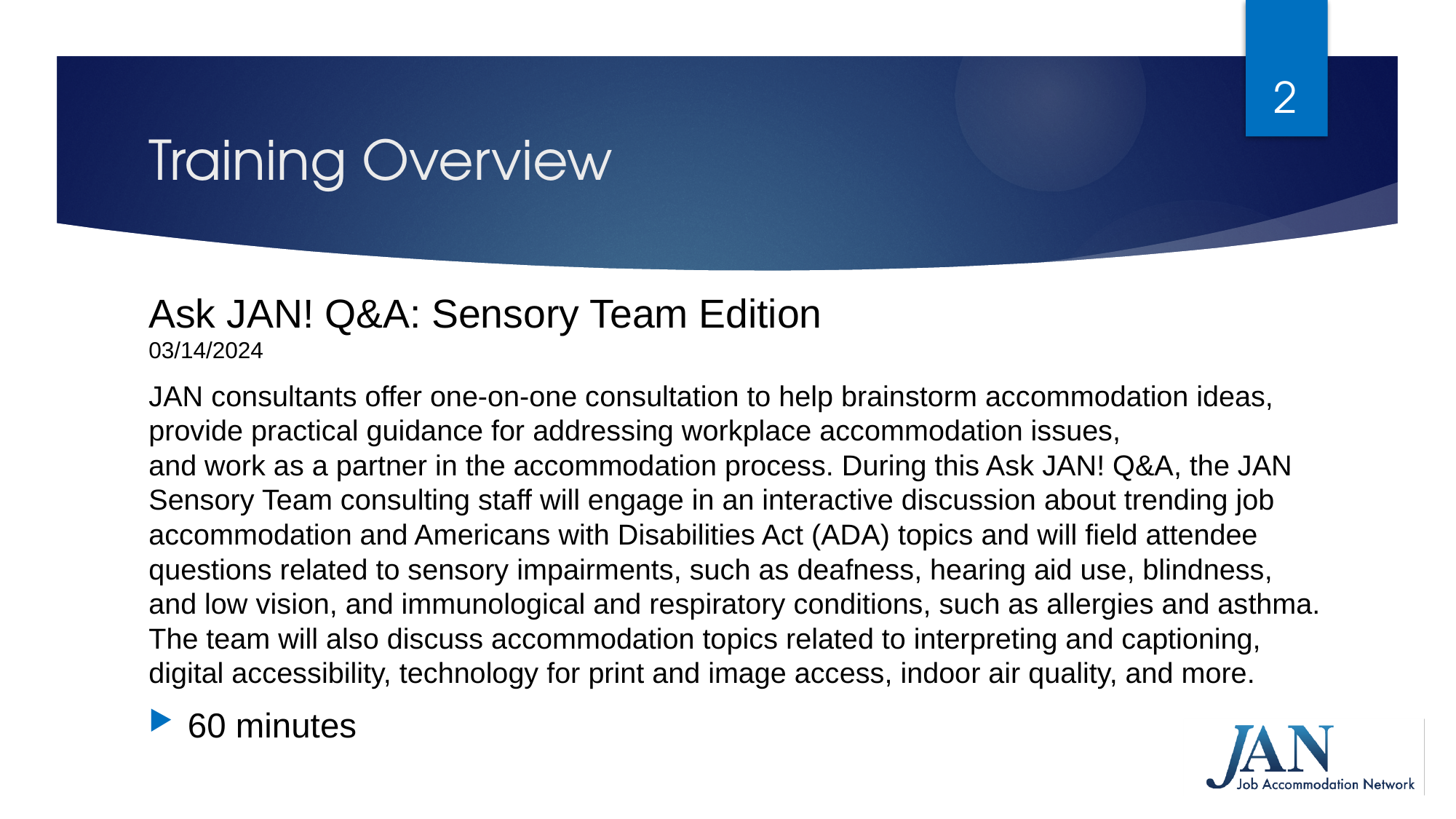

2
# Training Overview
Ask JAN! Q&A: Sensory Team Edition
03/14/2024
JAN consultants offer one-on-one consultation to help brainstorm accommodation ideas, provide practical guidance for addressing workplace accommodation issues,
and work as a partner in the accommodation process. During this Ask JAN! Q&A, the JAN Sensory Team consulting staff will engage in an interactive discussion about trending job accommodation and Americans with Disabilities Act (ADA) topics and will field attendee questions related to sensory impairments, such as deafness, hearing aid use, blindness, and low vision, and immunological and respiratory conditions, such as allergies and asthma. The team will also discuss accommodation topics related to interpreting and captioning, digital accessibility, technology for print and image access, indoor air quality, and more.
60 minutes